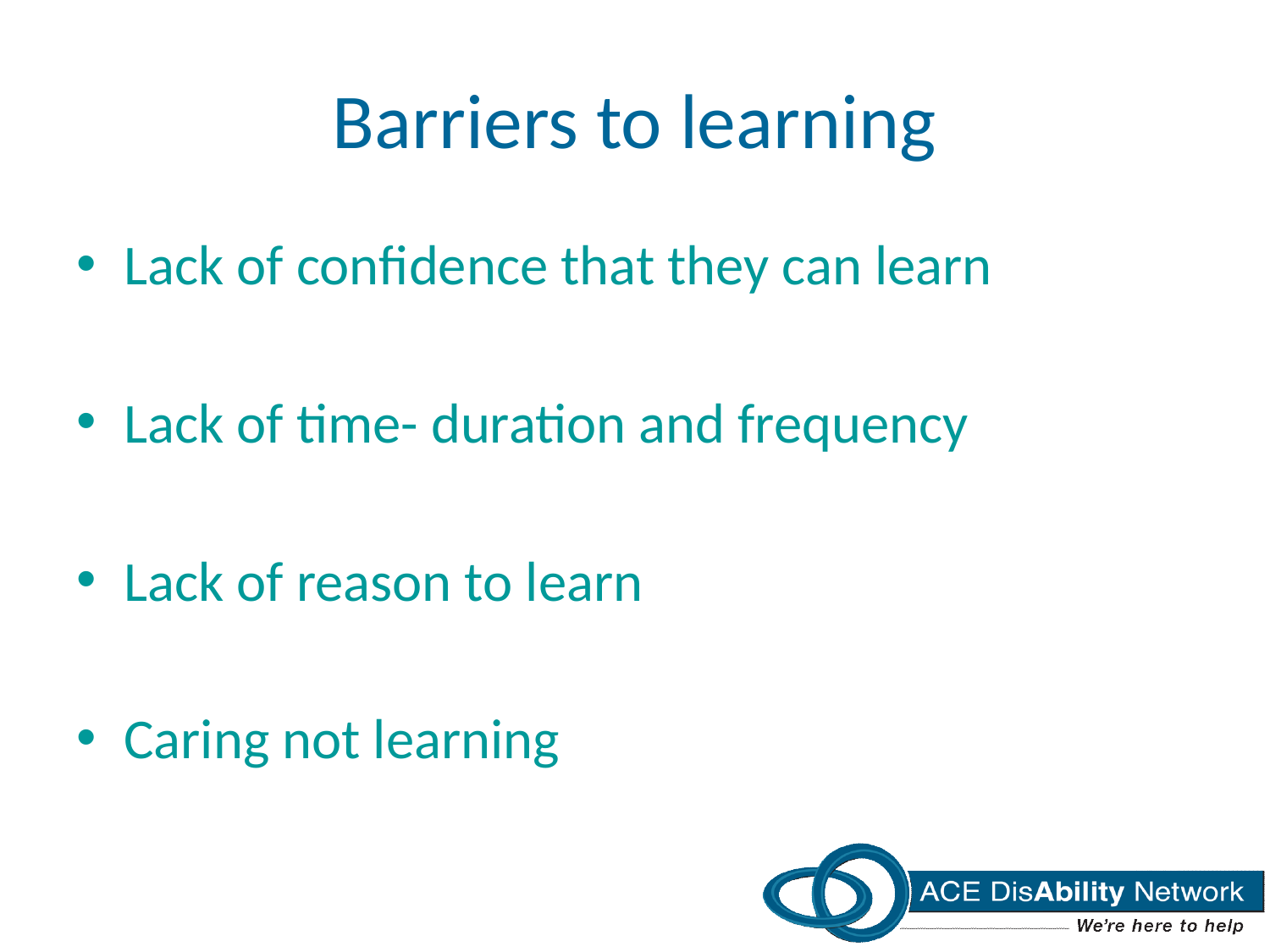

# Barriers to learning
Lack of confidence that they can learn

Lack of time- duration and frequency

Lack of reason to learn

Caring not learning